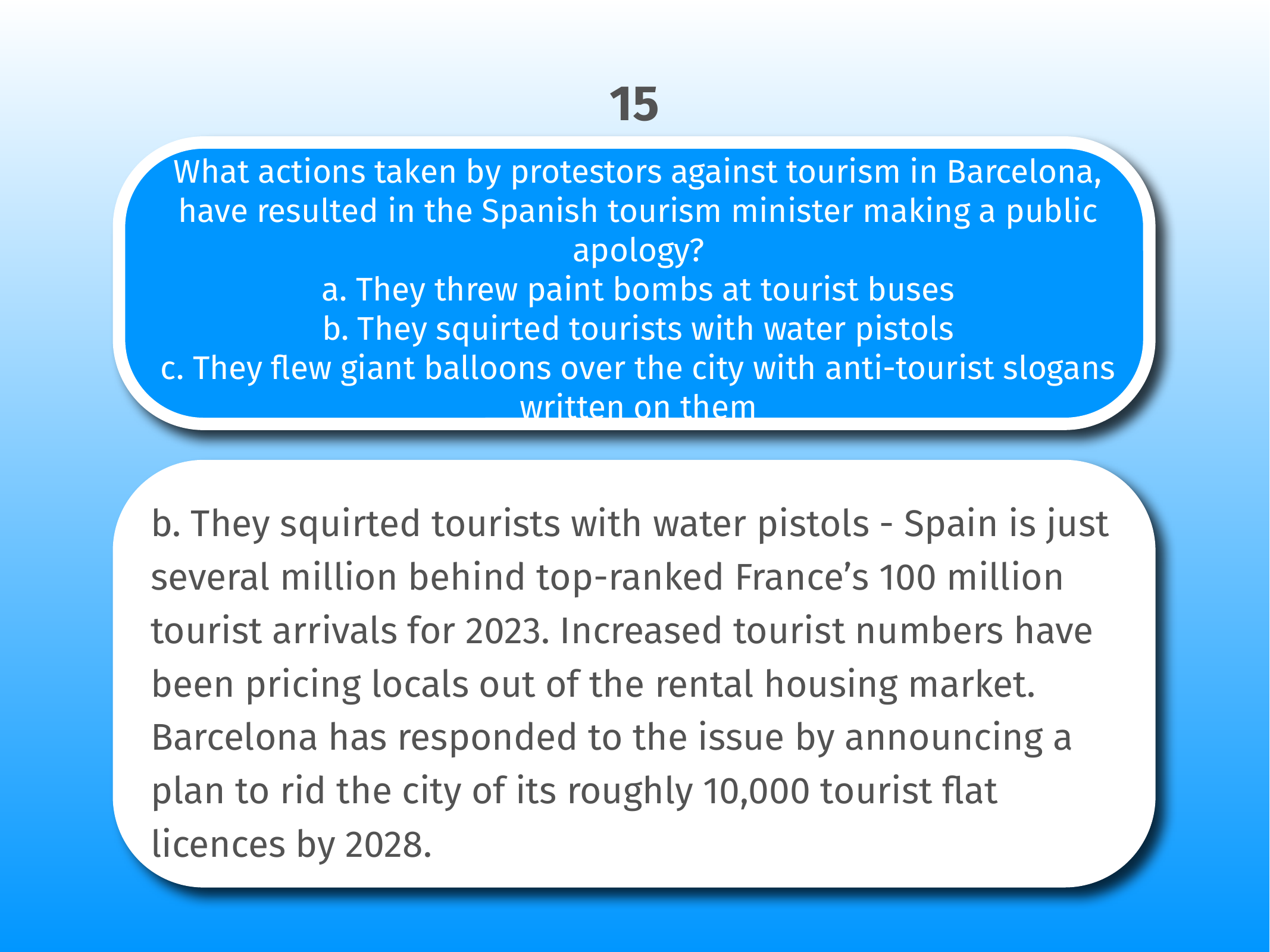

15
# What actions taken by protestors against tourism in Barcelona, have resulted in the Spanish tourism minister making a public apology? a. They threw paint bombs at tourist buses b. They squirted tourists with water pistols c. They flew giant balloons over the city with anti-tourist slogans written on them
b. They squirted tourists with water pistols - Spain is just several million behind top-ranked France’s 100 million tourist arrivals for 2023. Increased tourist numbers have been pricing locals out of the rental housing market. Barcelona has responded to the issue by announcing a plan to rid the city of its roughly 10,000 tourist flat licences by 2028.